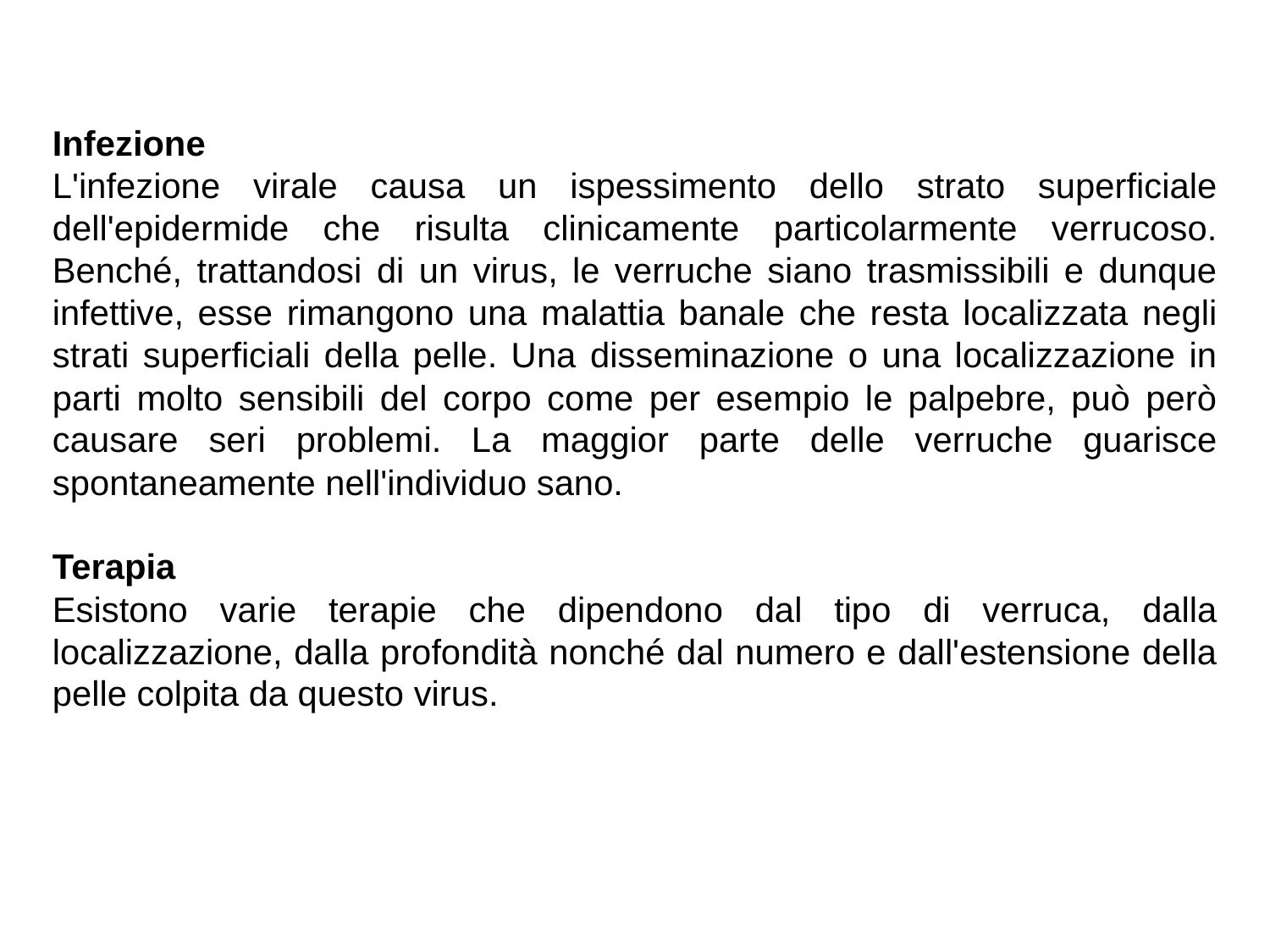

Infezione
L'infezione virale causa un ispessimento dello strato superficiale dell'epidermide che risulta clinicamente particolarmente verrucoso. Benché, trattandosi di un virus, le verruche siano trasmissibili e dunque infettive, esse rimangono una malattia banale che resta localizzata negli strati superficiali della pelle. Una disseminazione o una localizzazione in parti molto sensibili del corpo come per esempio le palpebre, può però causare seri problemi. La maggior parte delle verruche guarisce spontaneamente nell'individuo sano.

Terapia
Esistono varie terapie che dipendono dal tipo di verruca, dalla localizzazione, dalla profondità nonché dal numero e dall'estensione della pelle colpita da questo virus.